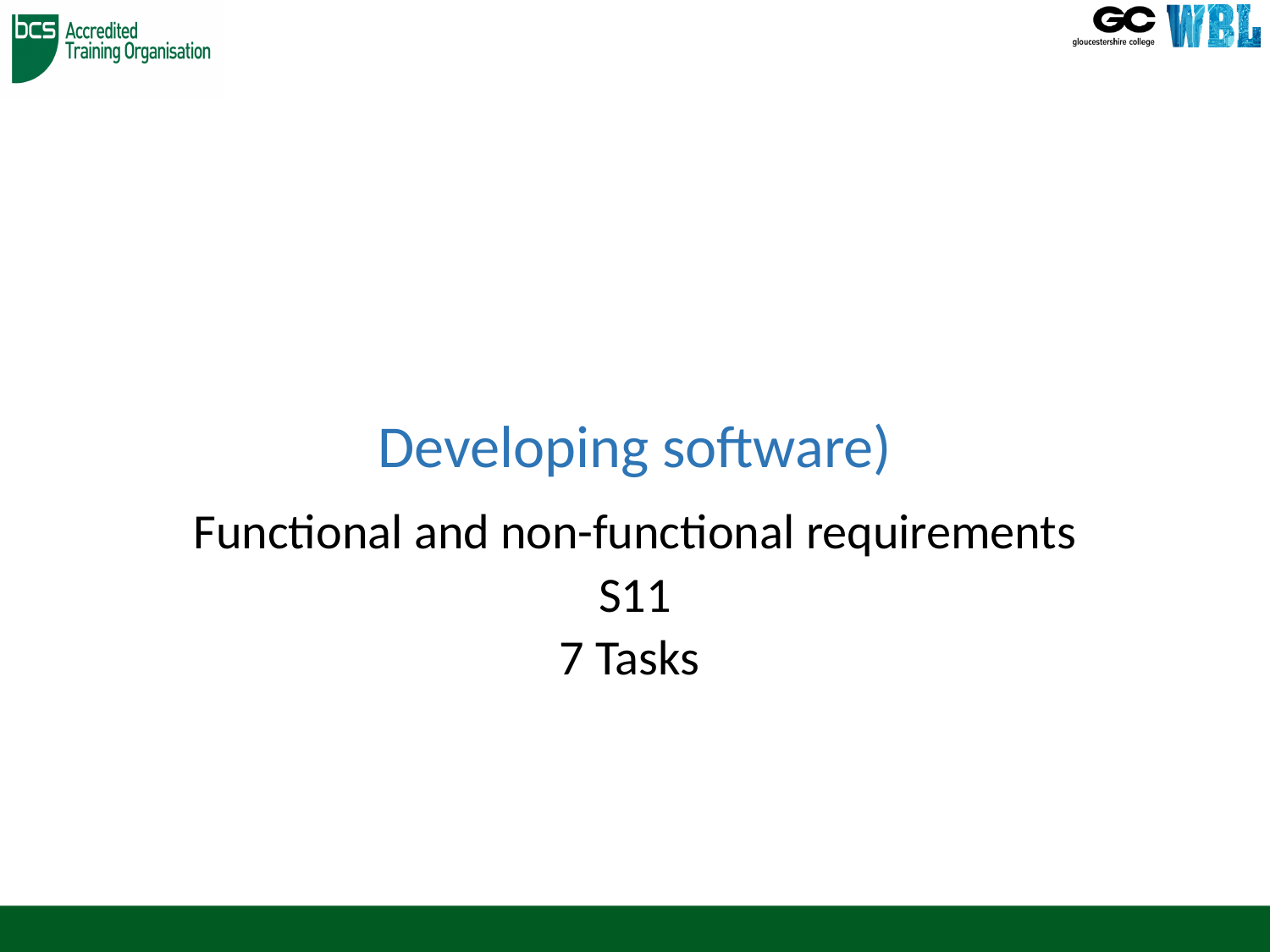

# Developing software)

Functional and non-functional requirements
S11
7 Tasks